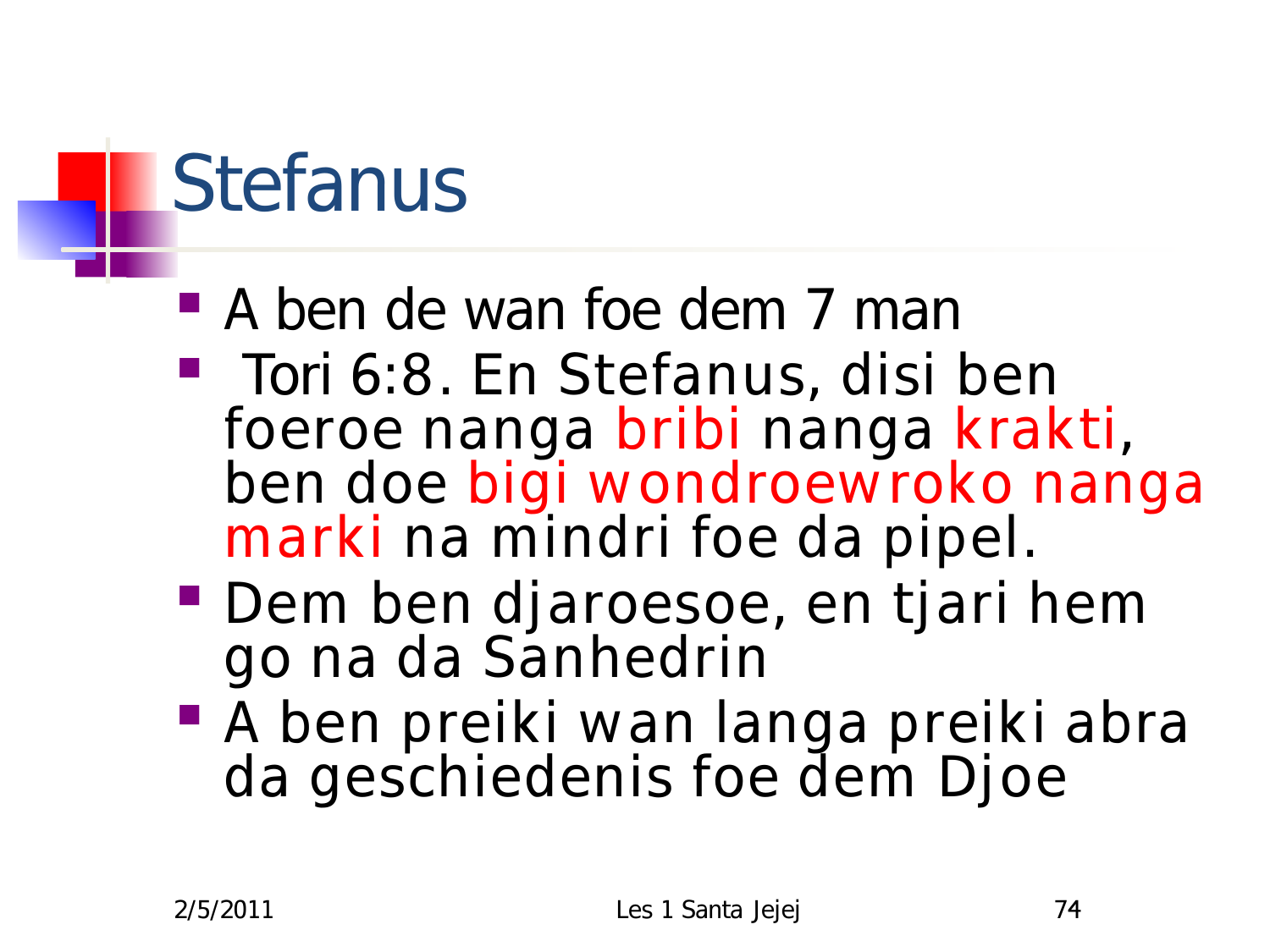

# Stefanus
A ben de wan foe dem 7 man
 Tori 6:8. En Stefanus, disi ben foeroe nanga bribi nanga krakti, ben doe bigi wondroewroko nanga marki na mindri foe da pipel.
Dem ben djaroesoe, en tjari hem go na da Sanhedrin
A ben preiki wan langa preiki abra da geschiedenis foe dem Djoe
2/5/2011
Les 1 Santa Jejej
74